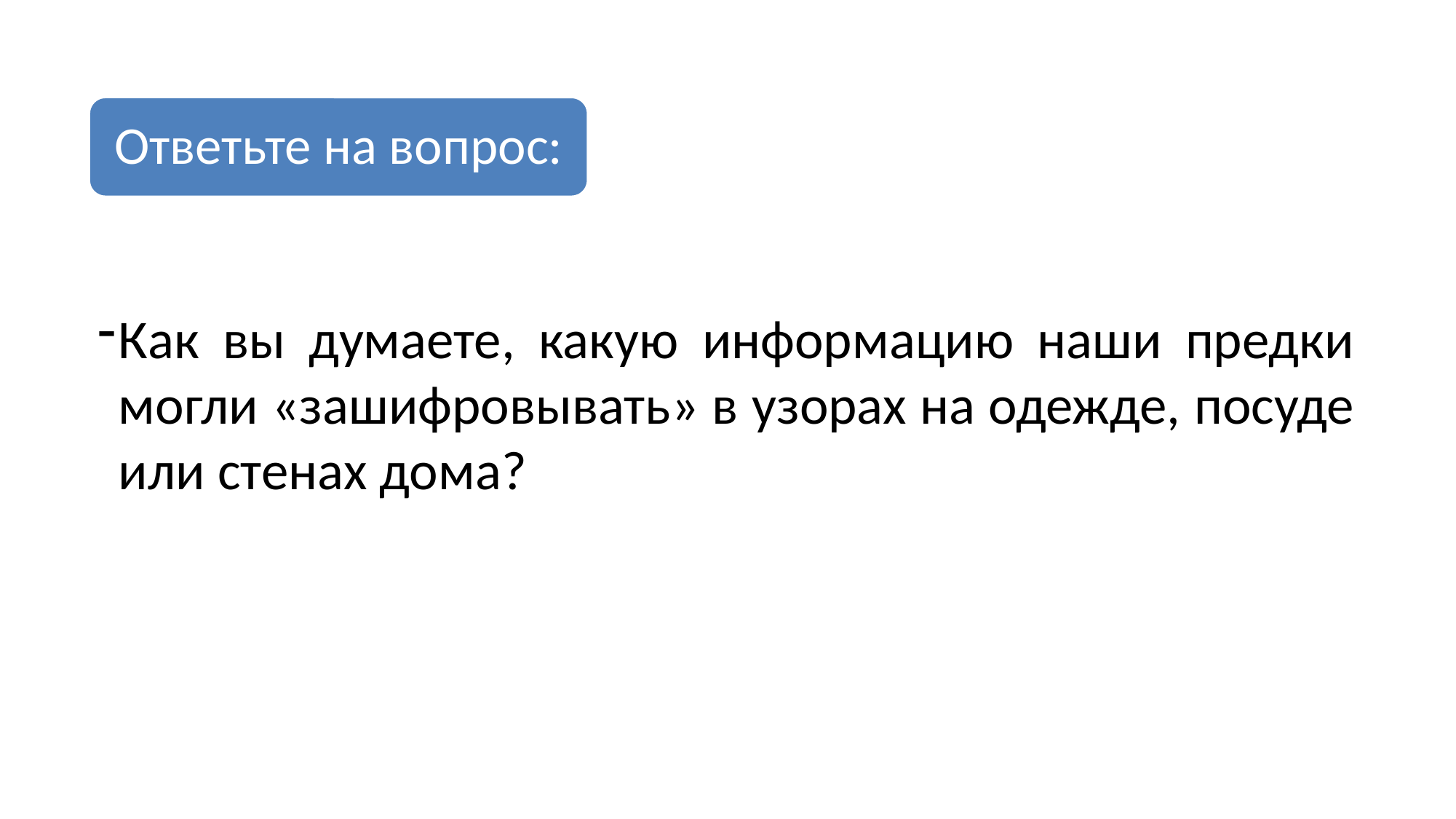

Ответьте на вопрос:
Как вы думаете, какую информацию наши предки могли «зашифровывать» в узорах на одежде, посуде или стенах дома?